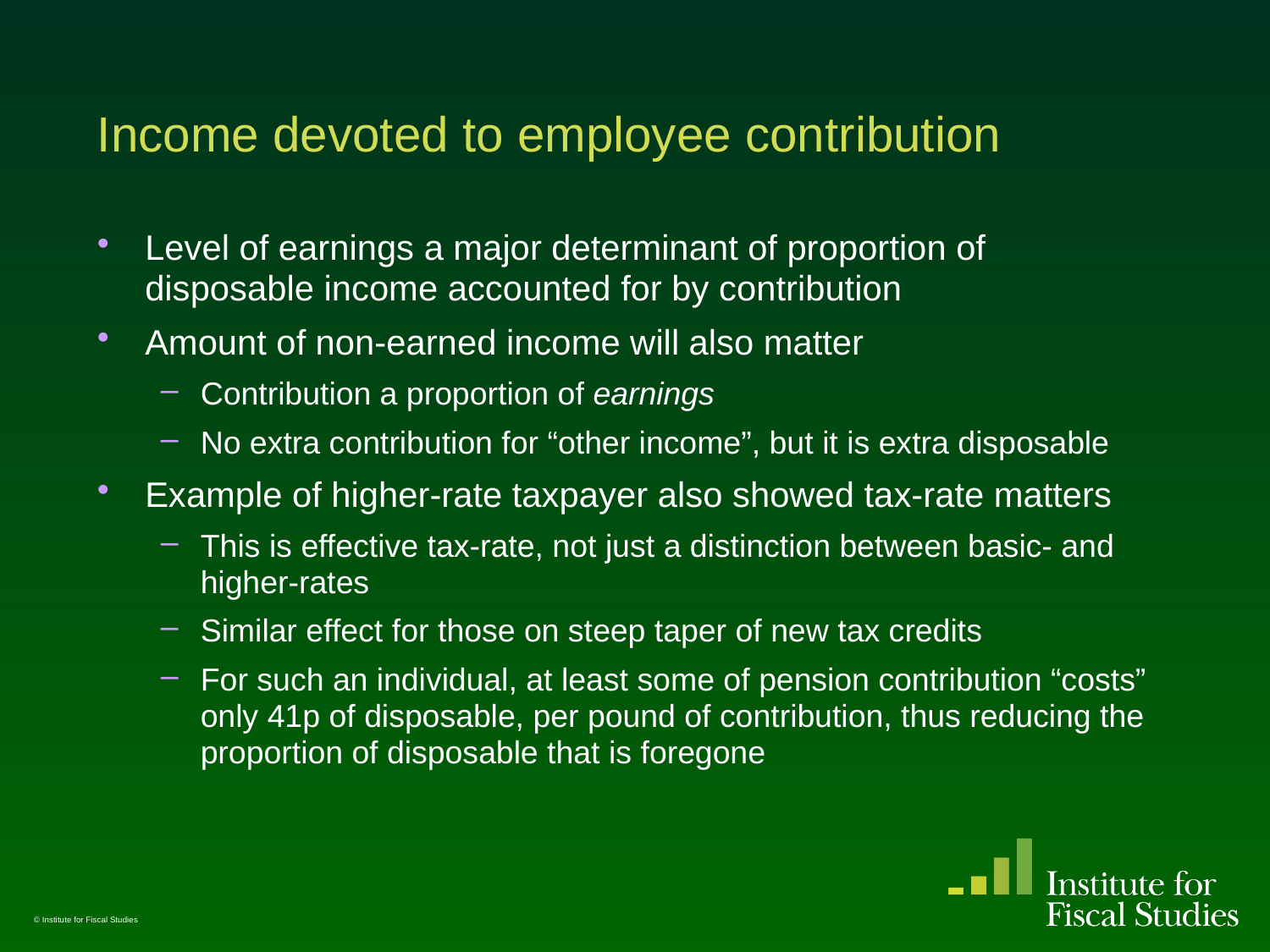

# Income devoted to employee contribution
Level of earnings a major determinant of proportion of disposable income accounted for by contribution
Amount of non-earned income will also matter
Contribution a proportion of earnings
No extra contribution for “other income”, but it is extra disposable
Example of higher-rate taxpayer also showed tax-rate matters
This is effective tax-rate, not just a distinction between basic- and higher-rates
Similar effect for those on steep taper of new tax credits
For such an individual, at least some of pension contribution “costs” only 41p of disposable, per pound of contribution, thus reducing the proportion of disposable that is foregone
© Institute for Fiscal Studies